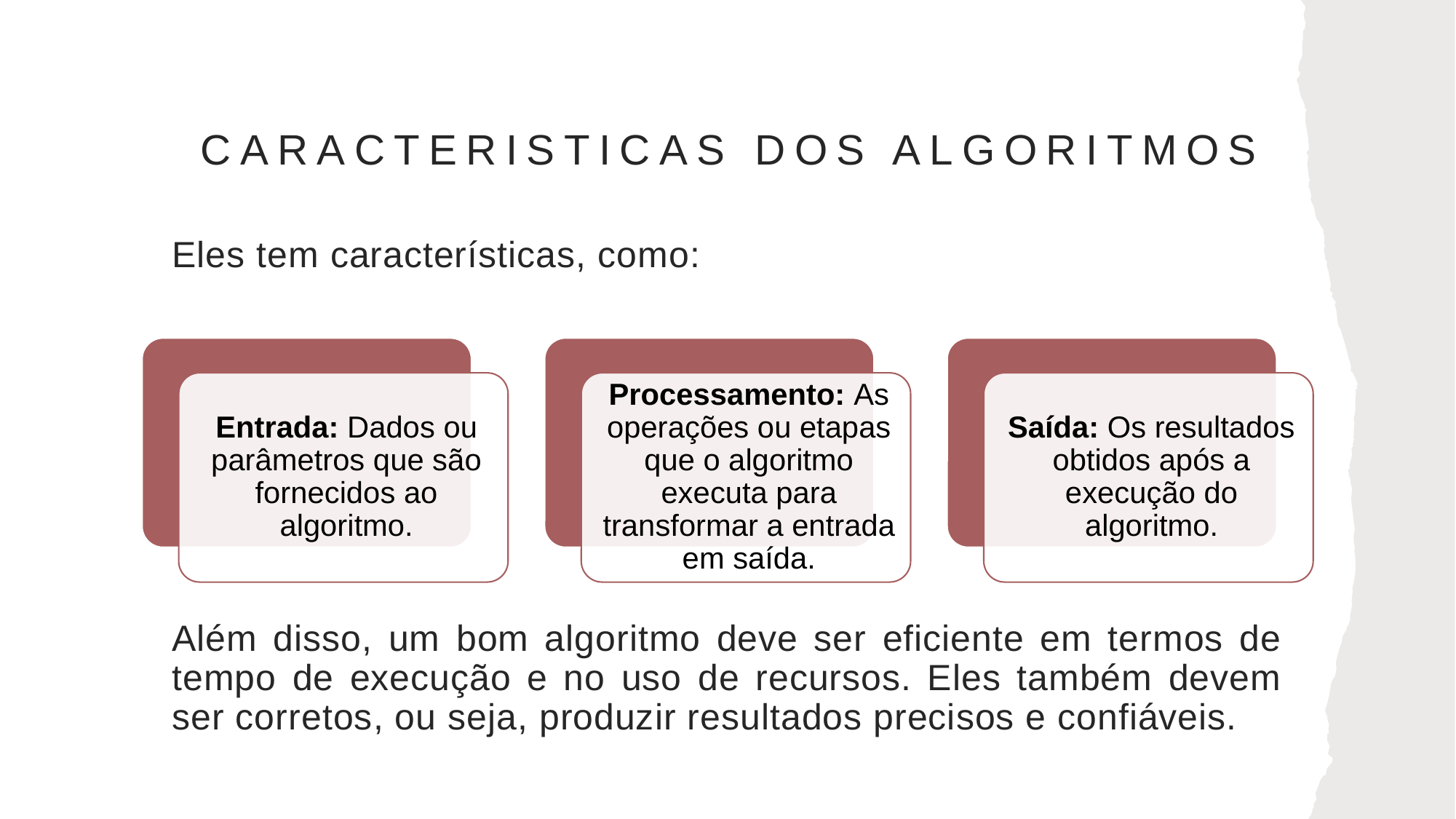

# CARACTERISTICAS DOS algoritmos
Eles tem características, como:
Entrada: Dados ou parâmetros que são fornecidos ao algoritmo.
Processamento: As operações ou etapas que o algoritmo executa para transformar a entrada em saída.
Saída: Os resultados obtidos após a execução do algoritmo.
Além disso, um bom algoritmo deve ser eficiente em termos de tempo de execução e no uso de recursos. Eles também devem ser corretos, ou seja, produzir resultados precisos e confiáveis.